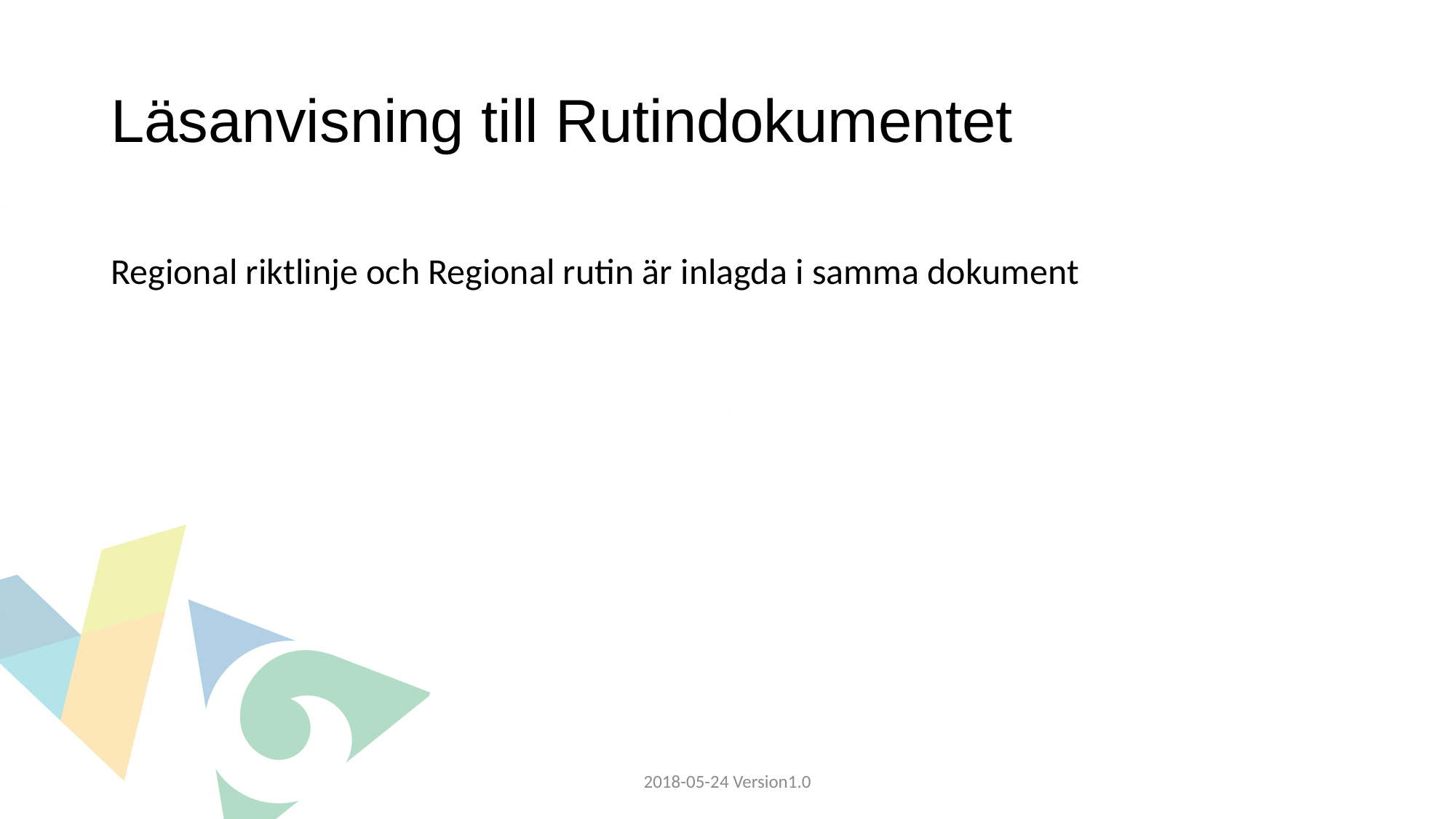

# Läsanvisning till Rutindokumentet
Regional riktlinje och Regional rutin är inlagda i samma dokument

2018-05-24 Version1.0